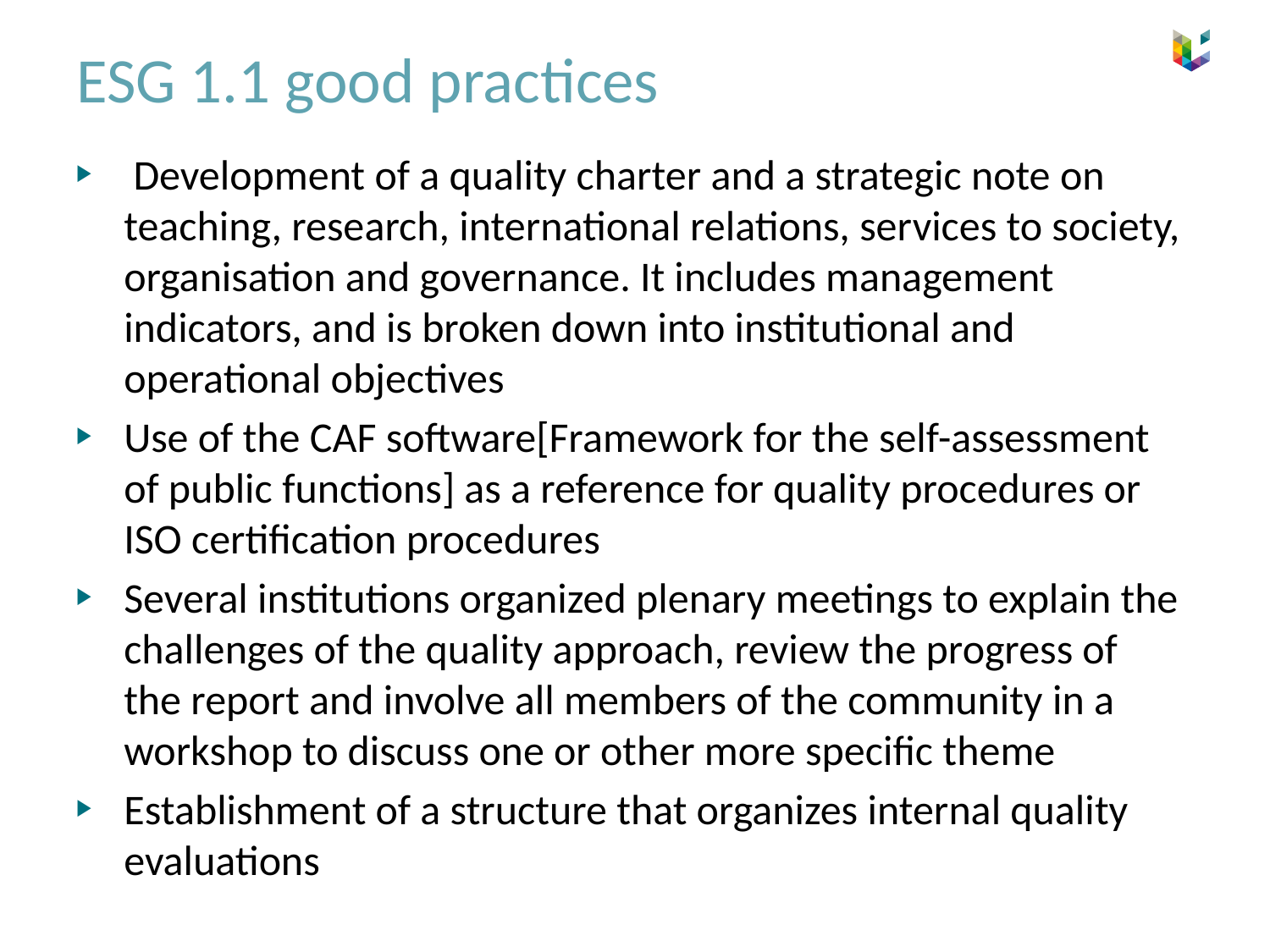

# ESG 1.1 good practices
 Development of a quality charter and a strategic note on teaching, research, international relations, services to society, organisation and governance. It includes management indicators, and is broken down into institutional and operational objectives
Use of the CAF software[Framework for the self-assessment of public functions] as a reference for quality procedures or ISO certification procedures
Several institutions organized plenary meetings to explain the challenges of the quality approach, review the progress of the report and involve all members of the community in a workshop to discuss one or other more specific theme
Establishment of a structure that organizes internal quality evaluations